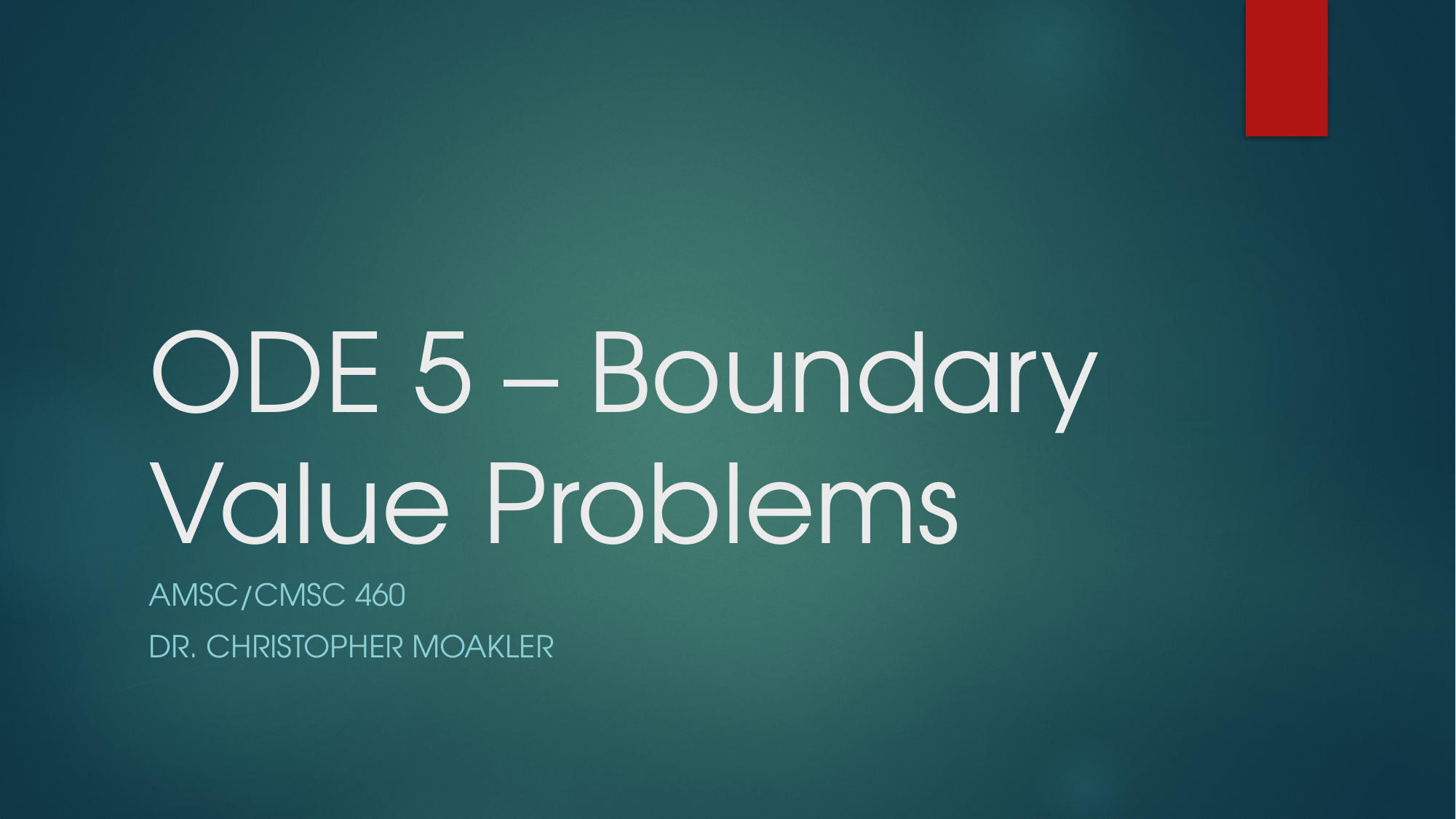

# ODE 5 – Boundary Value Problems
AMSC/CMSC 460
Dr. Christopher Moakler